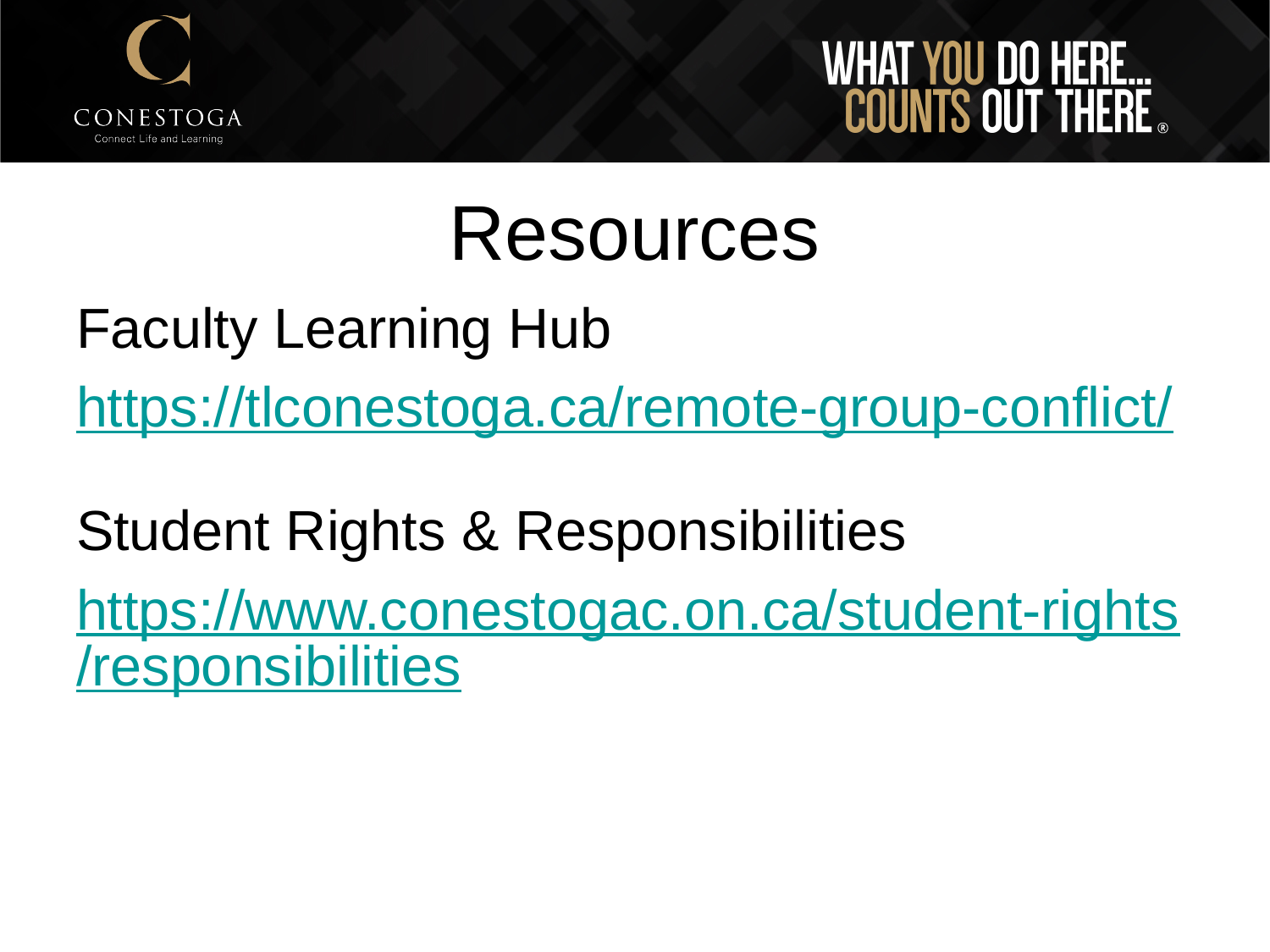

# Resources
Faculty Learning Hub
https://tlconestoga.ca/remote-group-conflict/

Student Rights & Responsibilities
https://www.conestogac.on.ca/student-rights/responsibilities